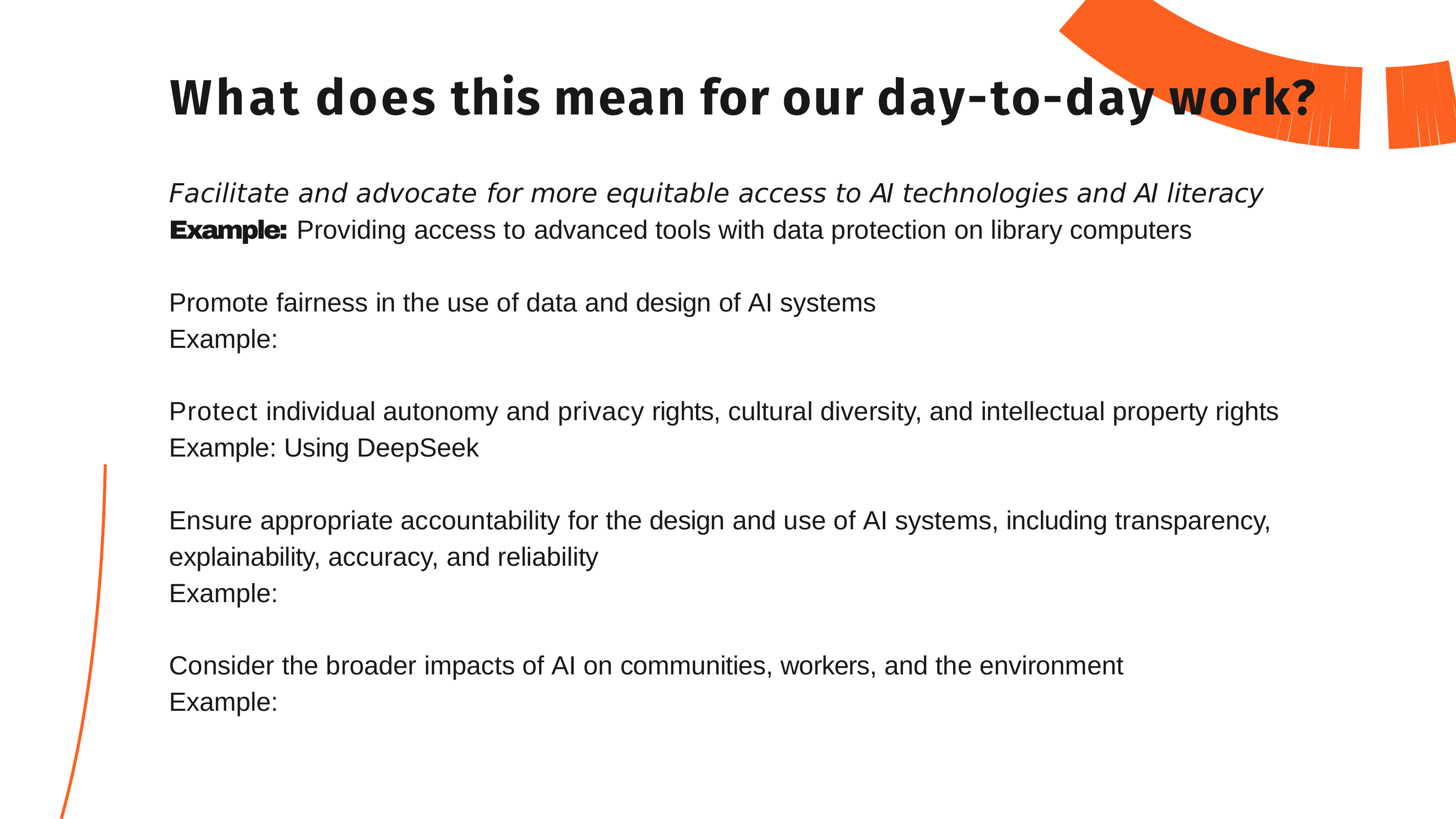

# What does this mean for our day-to-day work?
Facilitate and advocate for more equitable access to AI technologies and AI literacy
Example: Providing access to advanced tools with data protection on library computers
Promote fairness in the use of data and design of AI systems Example:
Protect individual autonomy and privacy rights, cultural diversity, and intellectual property rights
Example: Using DeepSeek
Ensure appropriate accountability for the design and use of AI systems, including transparency, explainability, accuracy, and reliability
Example:
Consider the broader impacts of AI on communities, workers, and the environment Example: